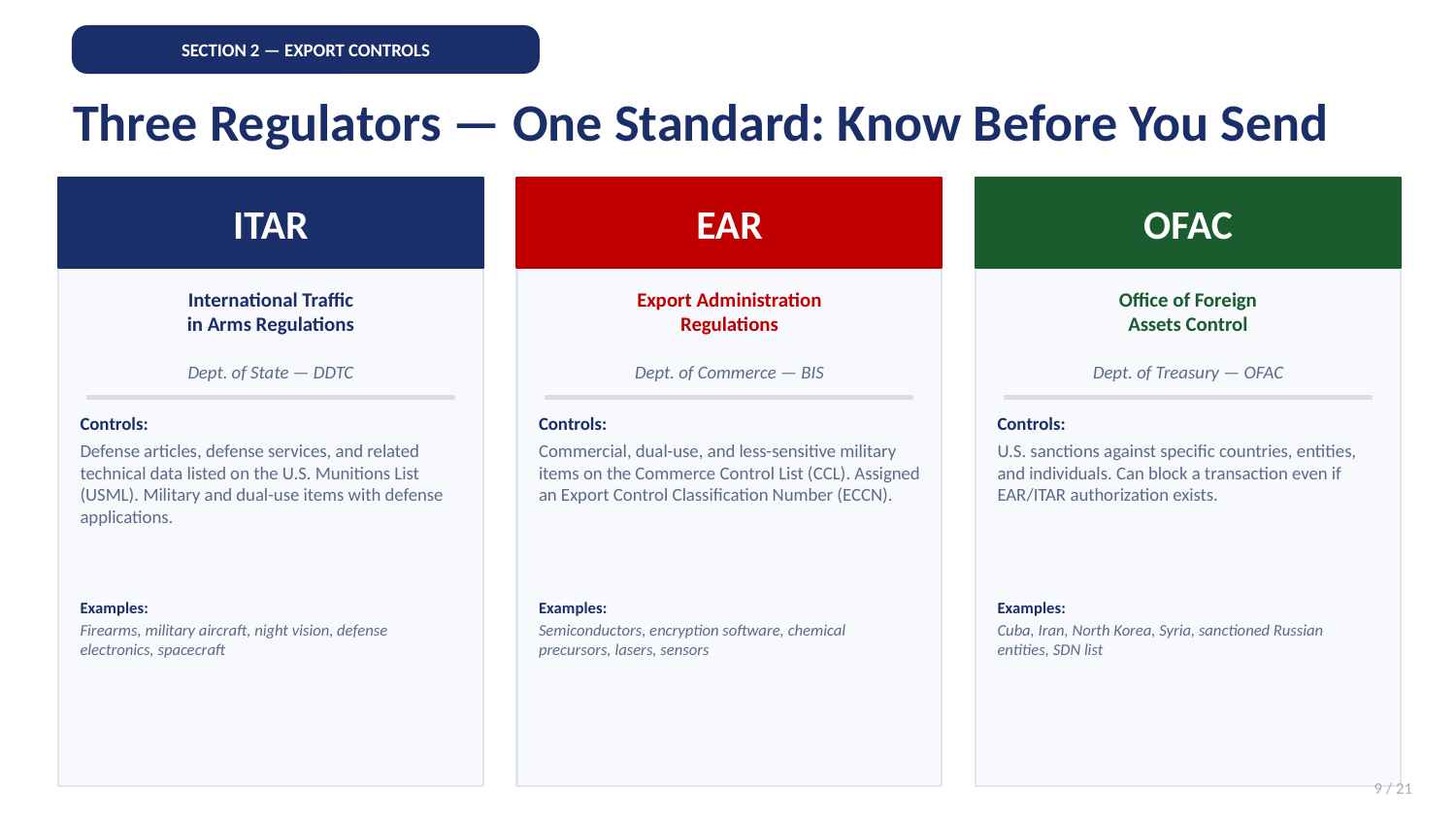

SECTION 2 — EXPORT CONTROLS
Three Regulators — One Standard: Know Before You Send

ITAR

EAR

OFAC
International Traffic
in Arms Regulations
Export Administration
Regulations
Office of Foreign
Assets Control
Dept. of State — DDTC
Dept. of Commerce — BIS
Dept. of Treasury — OFAC

Controls:
Controls:
Controls:
Defense articles, defense services, and related technical data listed on the U.S. Munitions List (USML). Military and dual-use items with defense applications.
Commercial, dual-use, and less-sensitive military items on the Commerce Control List (CCL). Assigned an Export Control Classification Number (ECCN).
U.S. sanctions against specific countries, entities, and individuals. Can block a transaction even if EAR/ITAR authorization exists.
Examples:
Examples:
Examples:
Firearms, military aircraft, night vision, defense electronics, spacecraft
Semiconductors, encryption software, chemical precursors, lasers, sensors
Cuba, Iran, North Korea, Syria, sanctioned Russian entities, SDN list
9 / 21